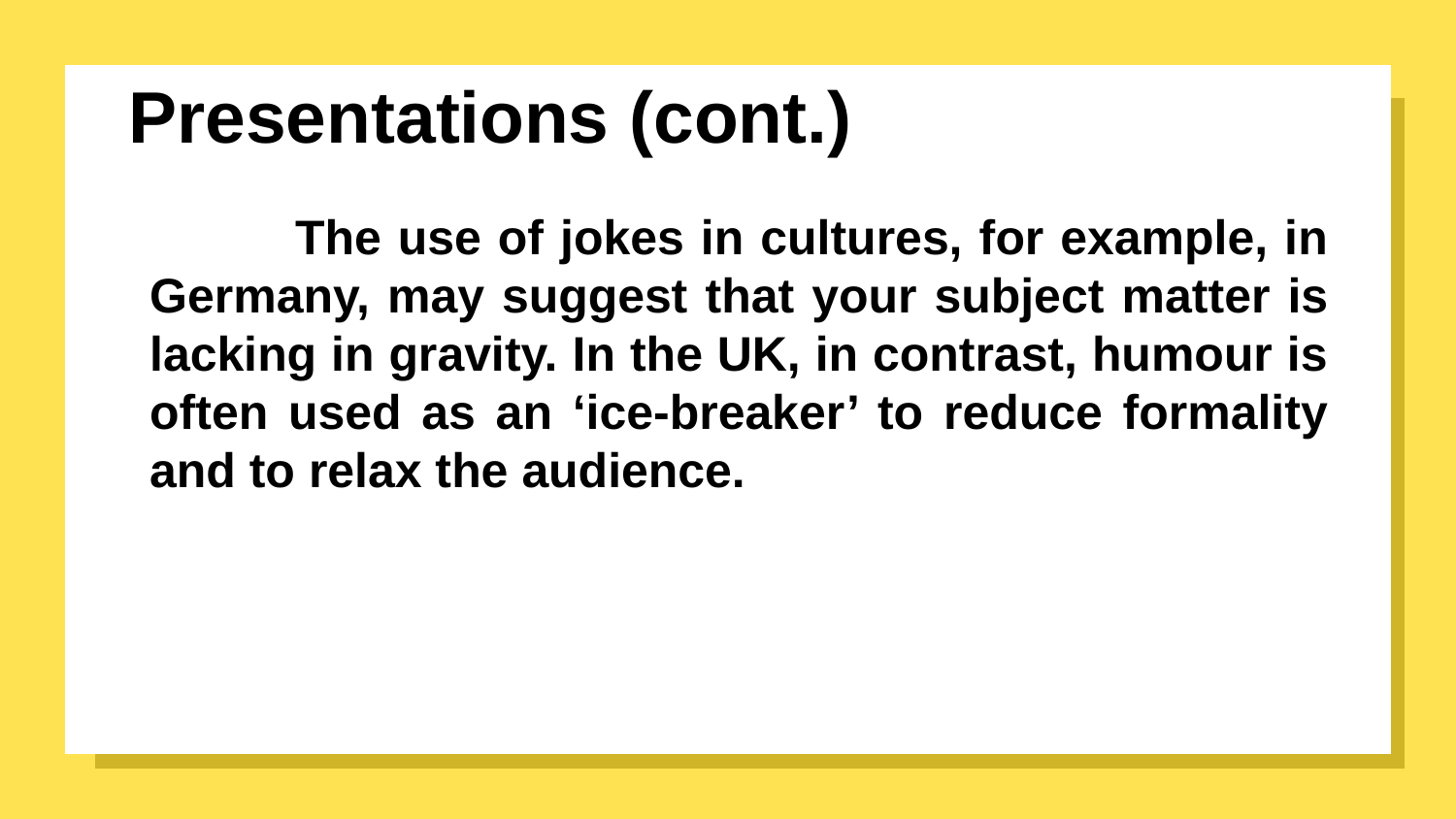

# Presentations (cont.)
	The use of jokes in cultures, for example, in Germany, may suggest that your subject matter is lacking in gravity. In the UK, in contrast, humour is often used as an ‘ice-breaker’ to reduce formality and to relax the audience.